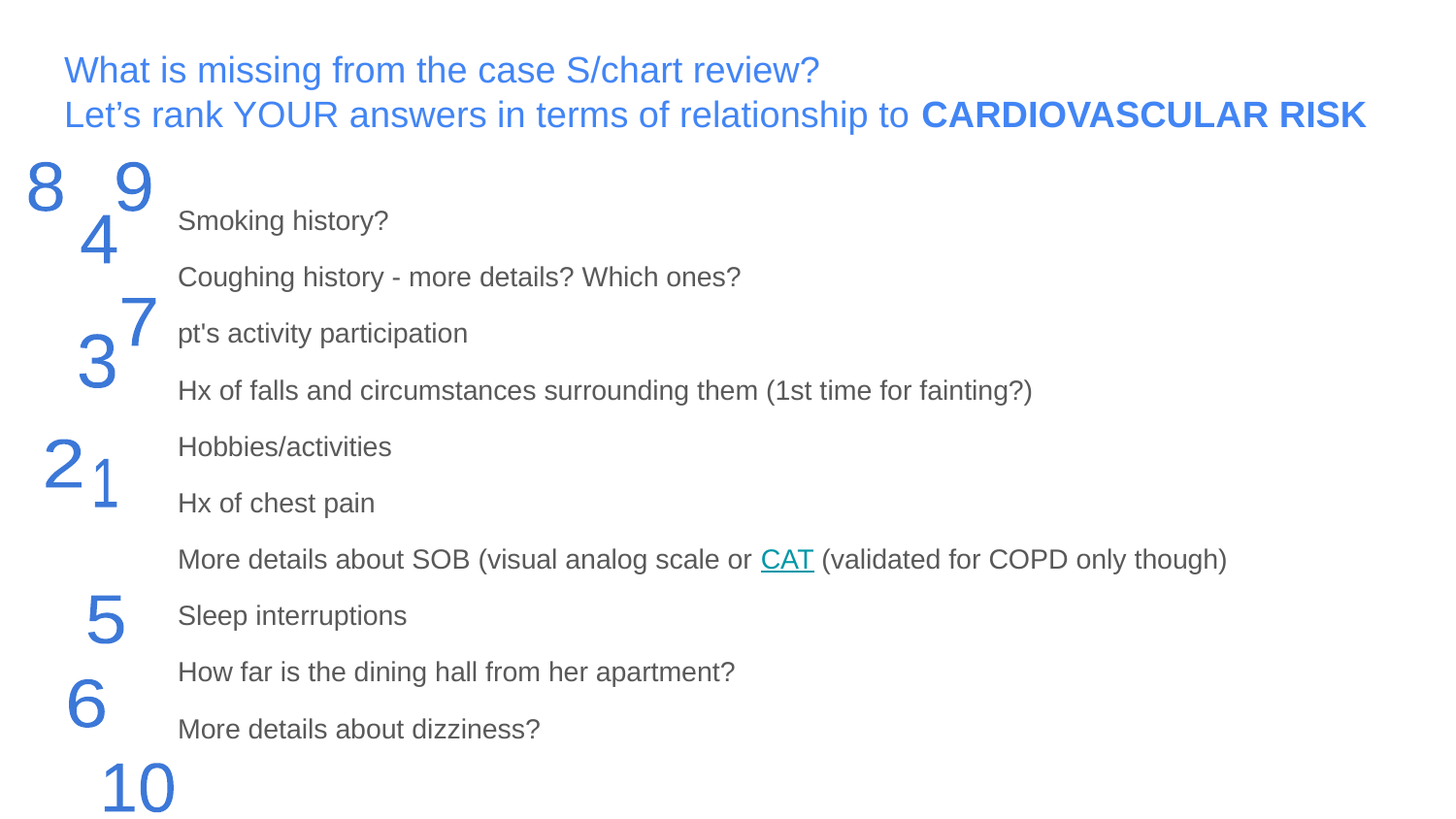

# What is missing from the case S/chart review?
Let’s rank YOUR answers in terms of relationship to CARDIOVASCULAR RISK
8
9
Smoking history?
Coughing history - more details? Which ones?
pt's activity participation
Hx of falls and circumstances surrounding them (1st time for fainting?)
Hobbies/activities
Hx of chest pain
More details about SOB (visual analog scale or CAT (validated for COPD only though)
Sleep interruptions
How far is the dining hall from her apartment?
More details about dizziness?
4
7
3
2
1
5
6
10